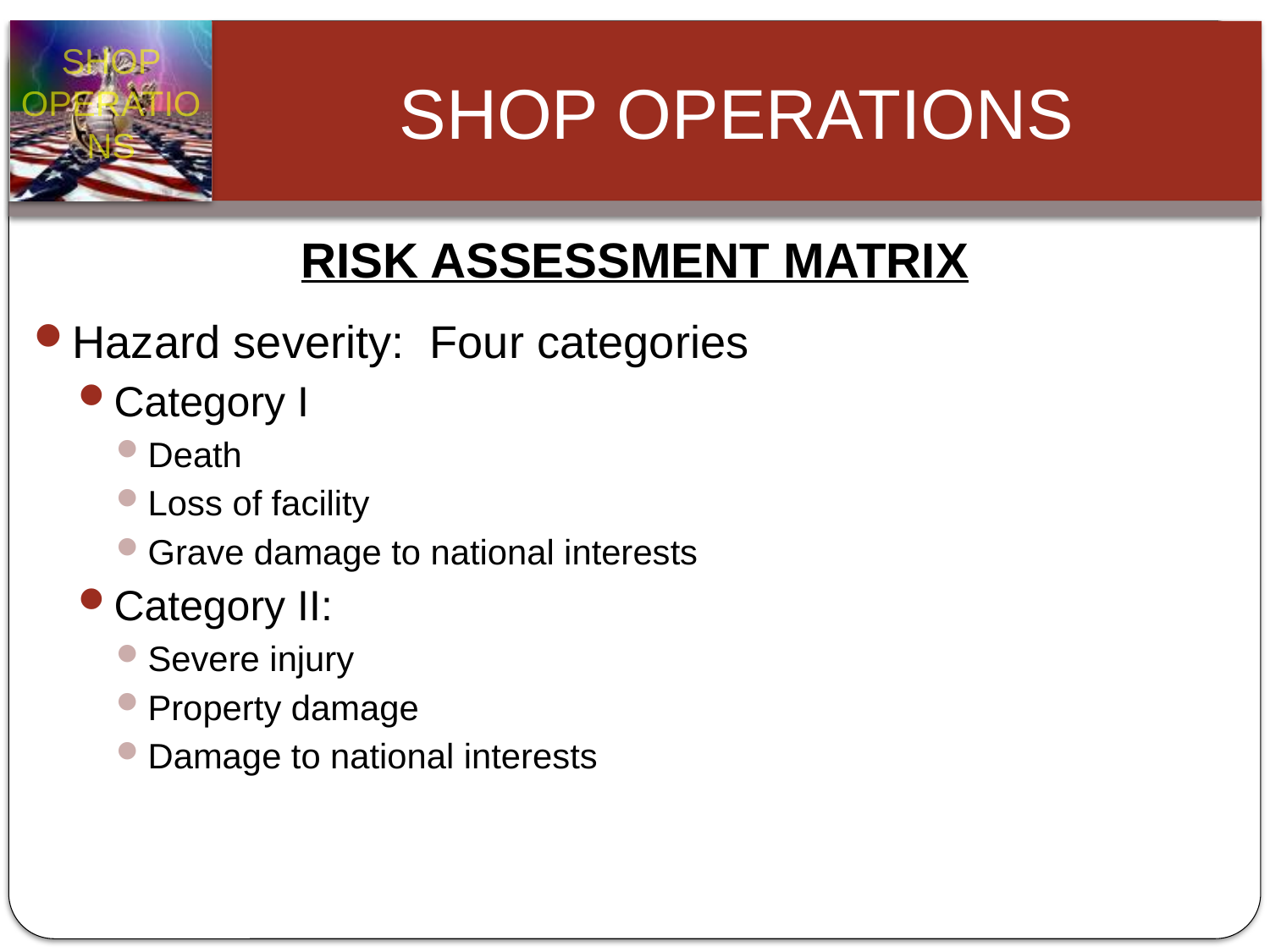

# RISK ASSESSMENT MATRIX
Hazard severity:  Four categories
Category I
Death
Loss of facility
Grave damage to national interests
Category II:
Severe injury
Property damage
Damage to national interests
Slide 35